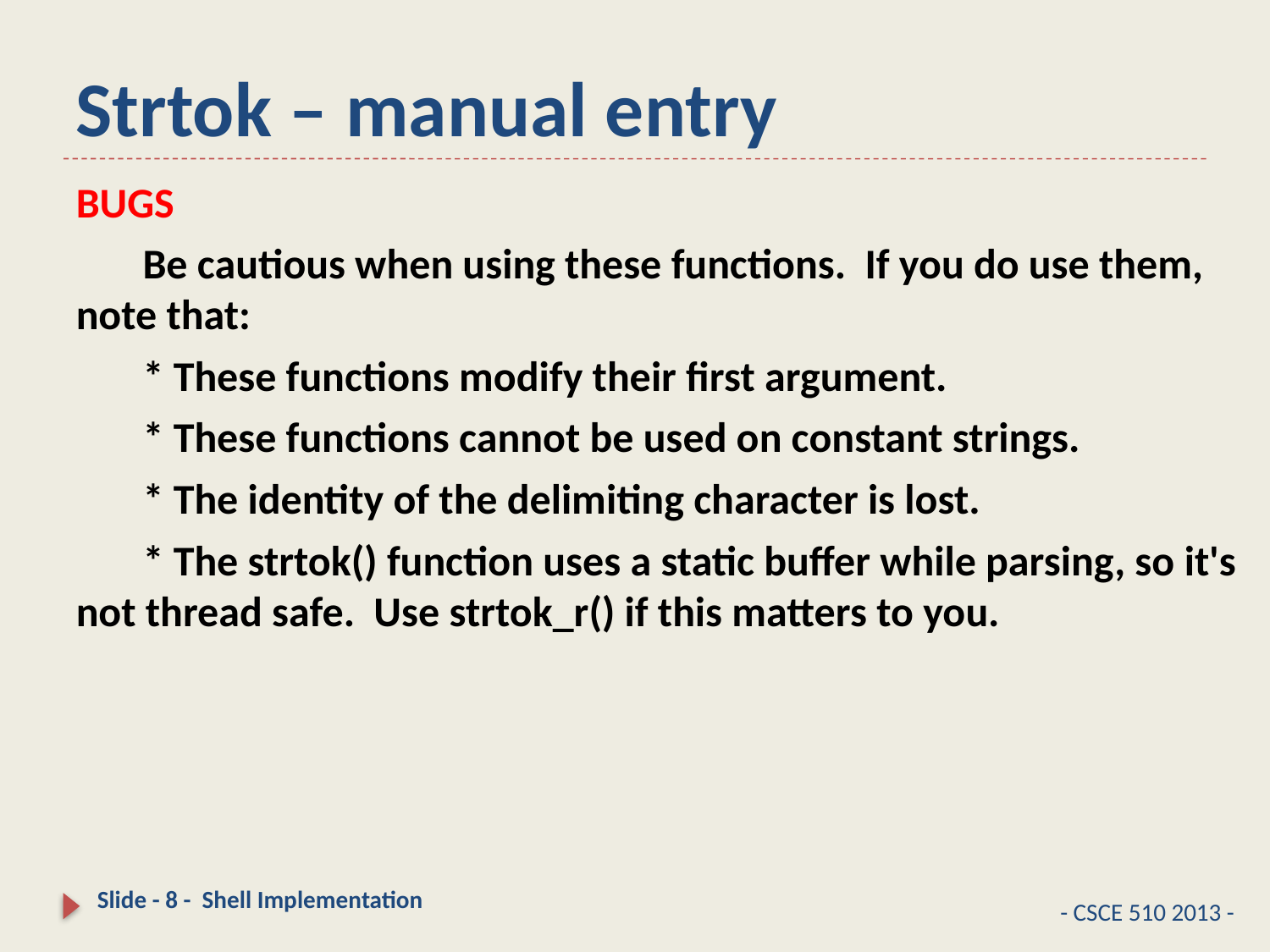

# Strtok – manual entry
BUGS
       Be cautious when using these functions.  If you do use them, note that:
       * These functions modify their first argument.
       * These functions cannot be used on constant strings.
       * The identity of the delimiting character is lost.
       * The strtok() function uses a static buffer while parsing, so it's not thread safe.  Use strtok_r() if this matters to you.

Slide - 8 -  Shell Implementation
- CSCE 510 2013 -